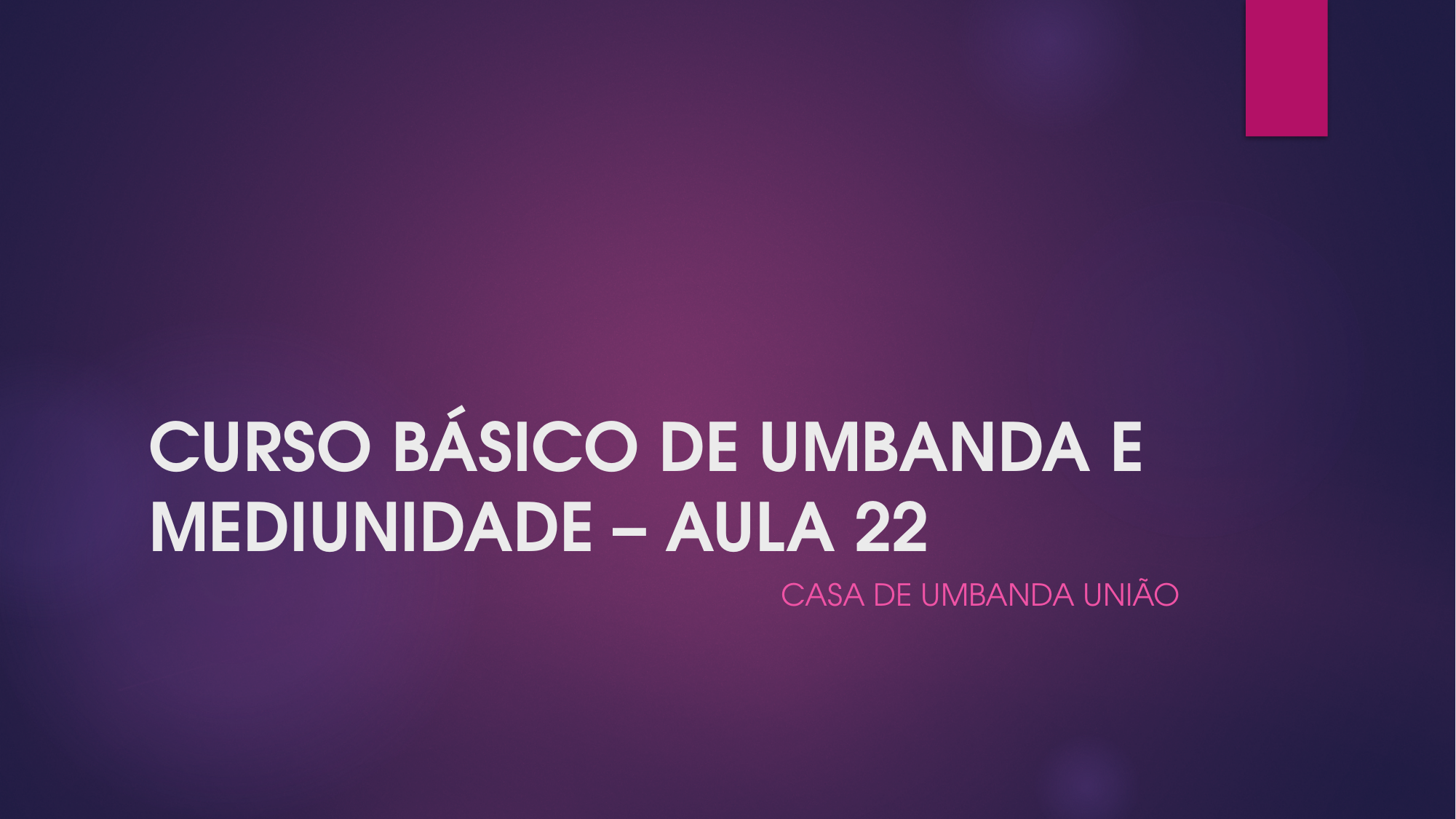

# CURSO BÁSICO DE UMBANDA E MEDIUNIDADE – AULA 22
Casa de umbanda união